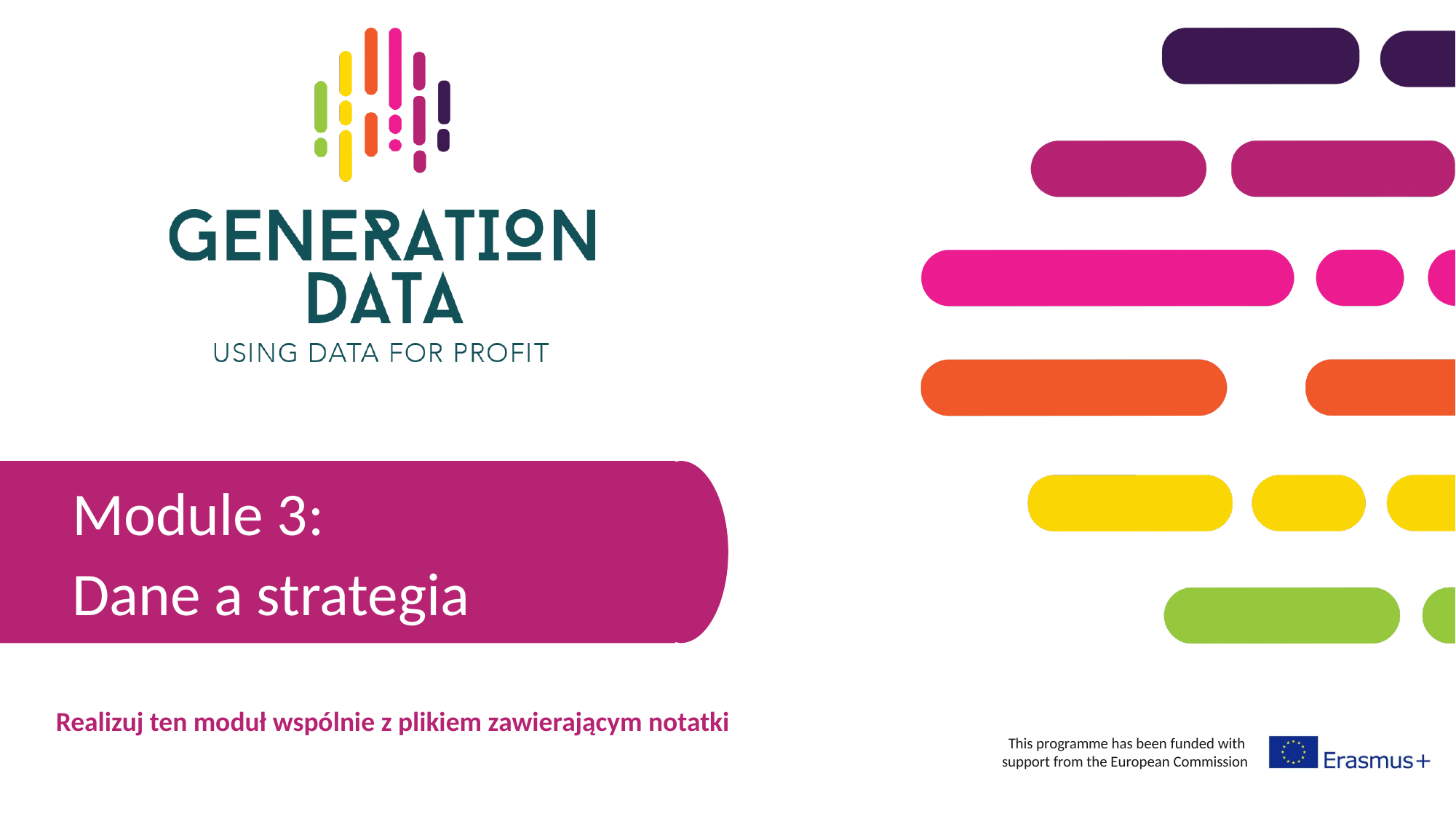

Module 3:
Dane a strategia
Realizuj ten moduł wspólnie z plikiem zawierającym notatki